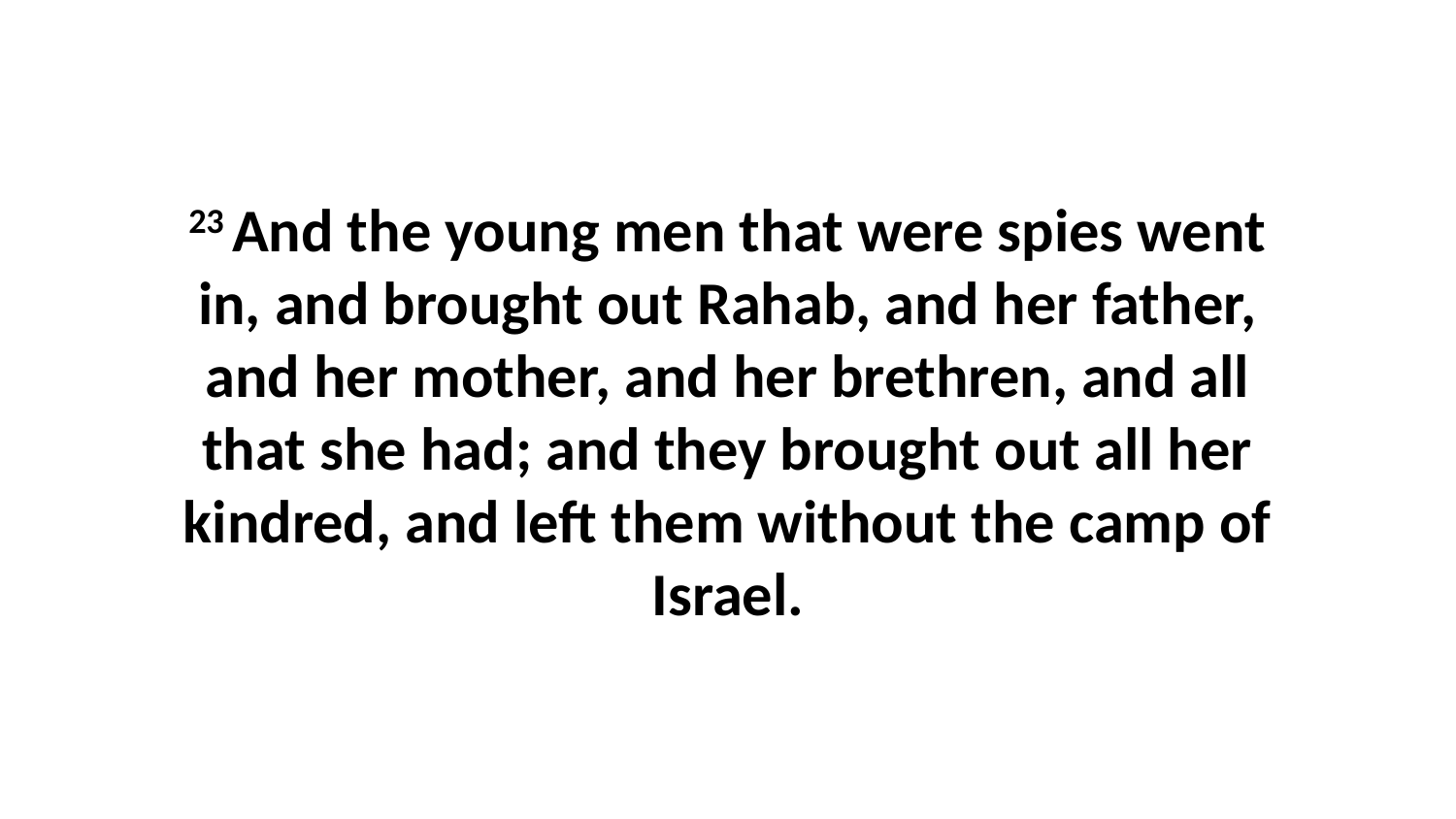

23 And the young men that were spies went in, and brought out Rahab, and her father, and her mother, and her brethren, and all that she had; and they brought out all her kindred, and left them without the camp of Israel.